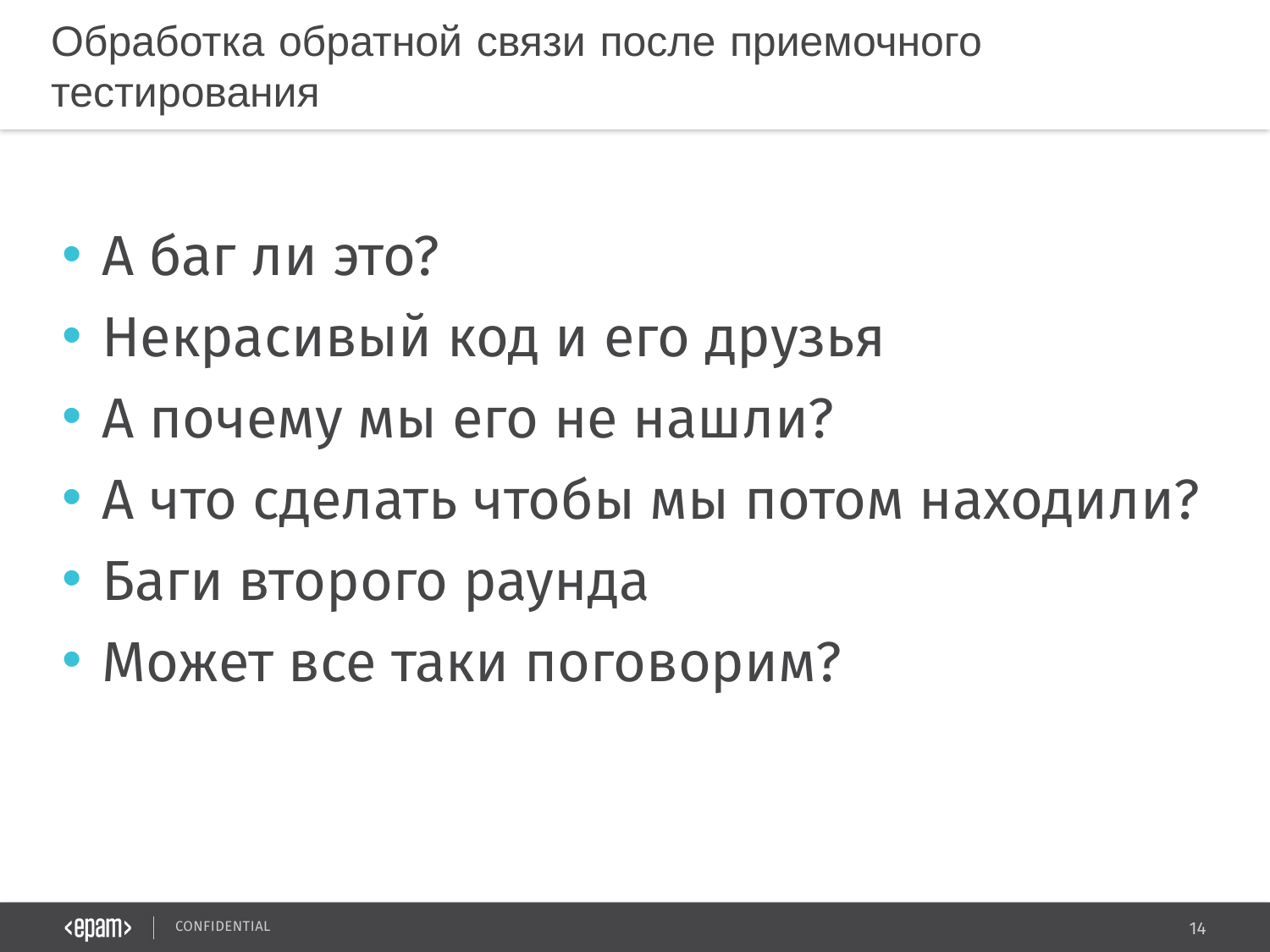

Обработка обратной связи после приемочного тестирования
А баг ли это?
Некрасивый код и его друзья
А почему мы его не нашли?
А что сделать чтобы мы потом находили?
Баги второго раунда
Может все таки поговорим?